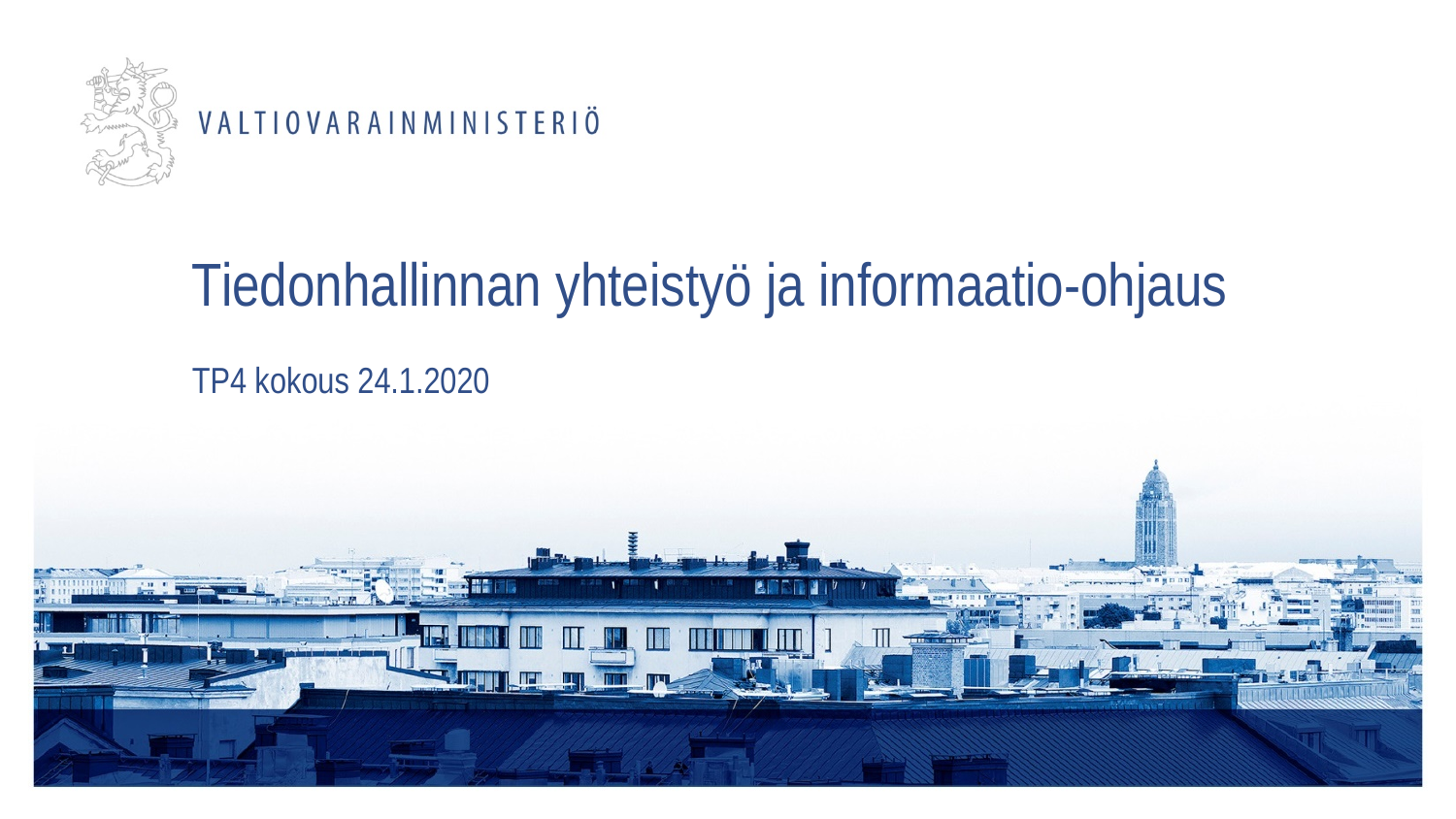

# Tiedonhallinnan yhteistyö ja informaatio-ohjaus TP4 kokous 24.1.2020